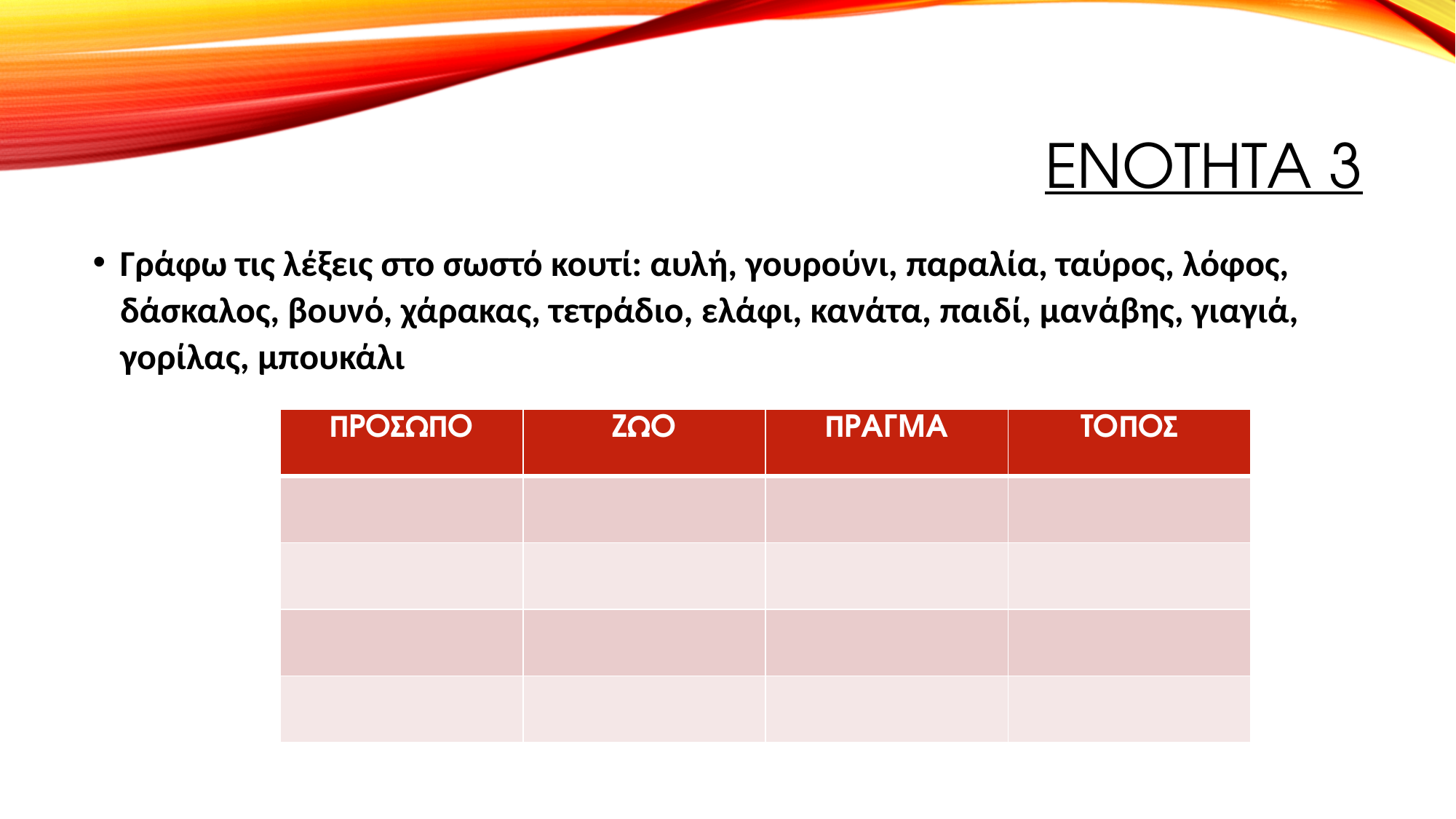

# Ενοτητα 3
Γράφω τις λέξεις στο σωστό κουτί: αυλή, γουρούνι, παραλία, ταύρος, λόφος, δάσκαλος, βουνό, χάρακας, τετράδιο, ελάφι, κανάτα, παιδί, μανάβης, γιαγιά, γορίλας, μπουκάλι

| ΠΡΟΣΩΠΟ | ΖΩΟ | ΠΡΑΓΜΑ | ΤΟΠΟΣ |
| --- | --- | --- | --- |
|  |  |  |  |
|  |  |  |  |
|  |  |  |  |
|  |  |  |  |